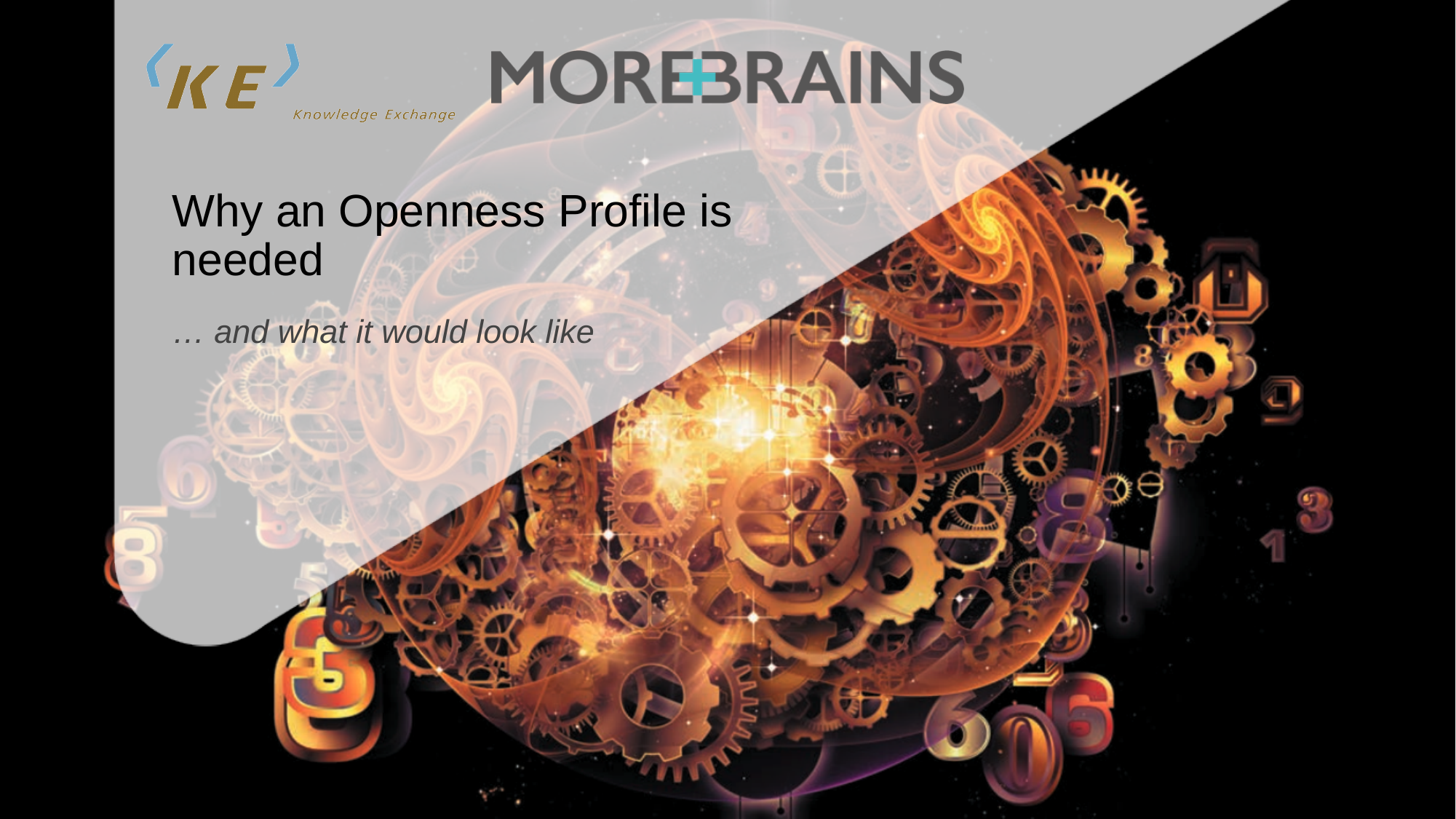

# Why an Openness Profile is needed
… and what it would look like